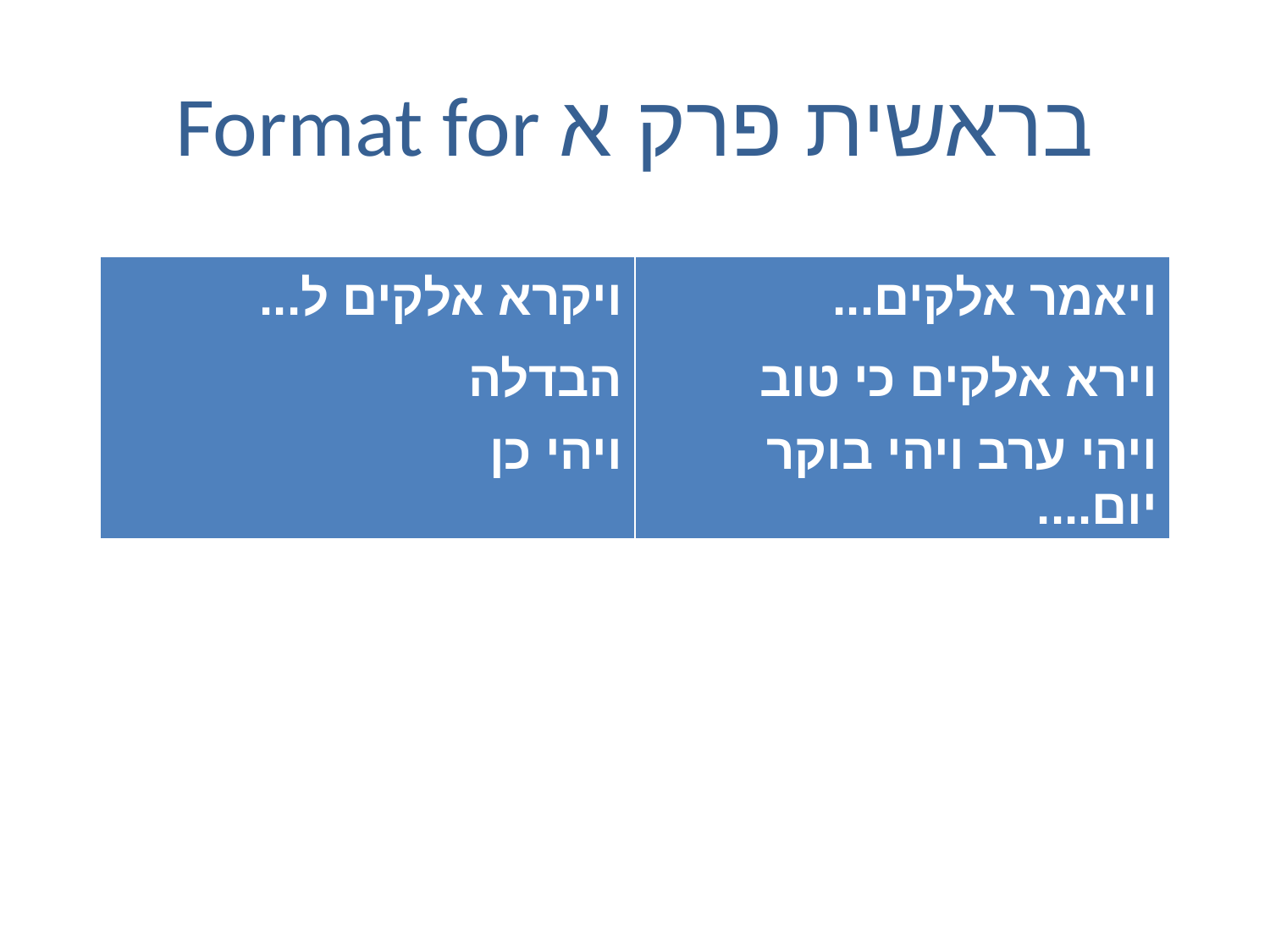

# Format for בראשית פרק א
| ויקרא אלקים ל... הבדלה ויהי כן | ויאמר אלקים... וירא אלקים כי טוב ויהי ערב ויהי בוקר יום.... |
| --- | --- |